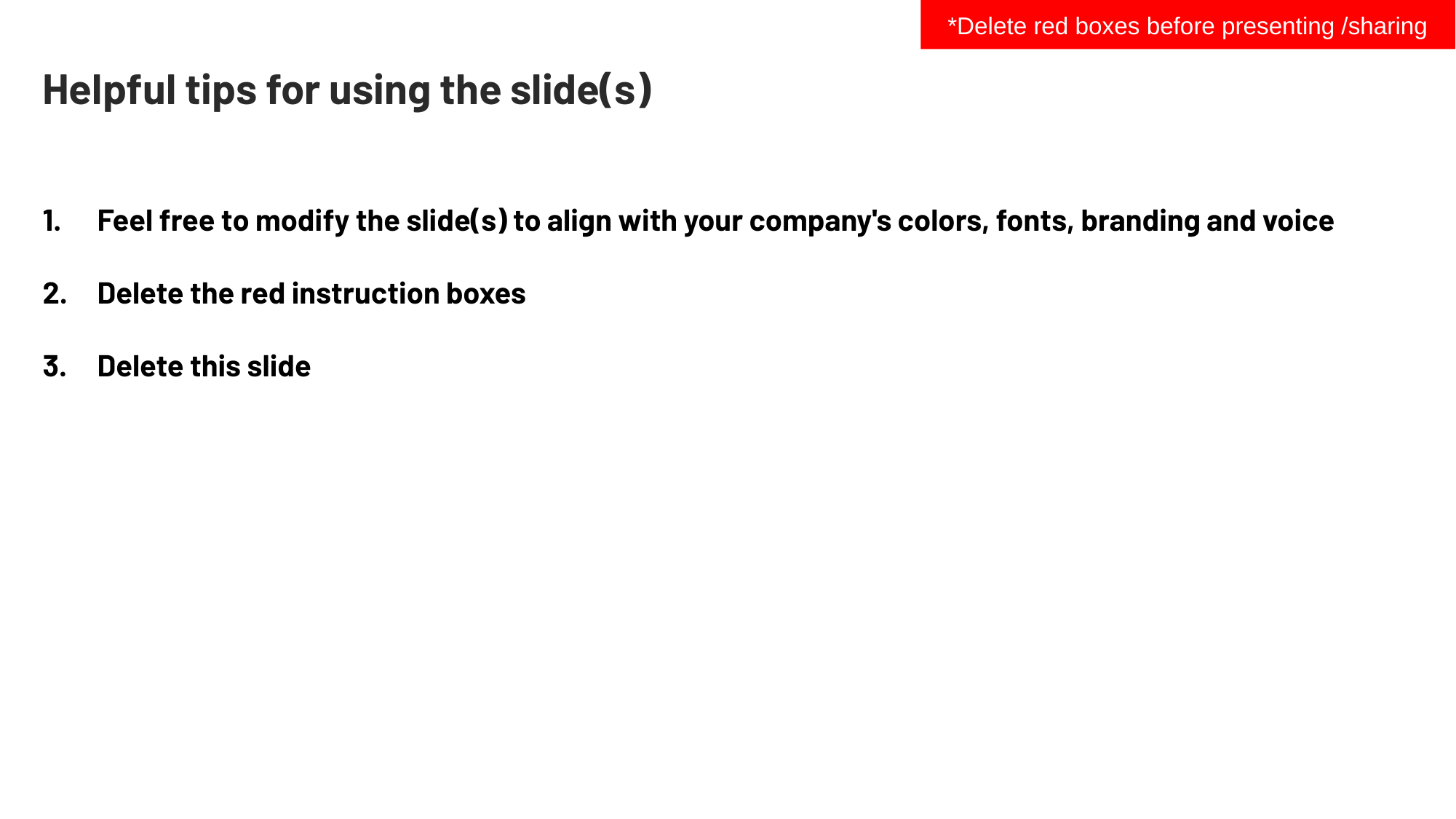

*Delete red boxes before presenting /sharing
# Helpful tips for using the slide(s)
Feel free to modify the slide(s) to align with your company's colors, fonts, branding and voice
Delete the red instruction boxes
Delete this slide